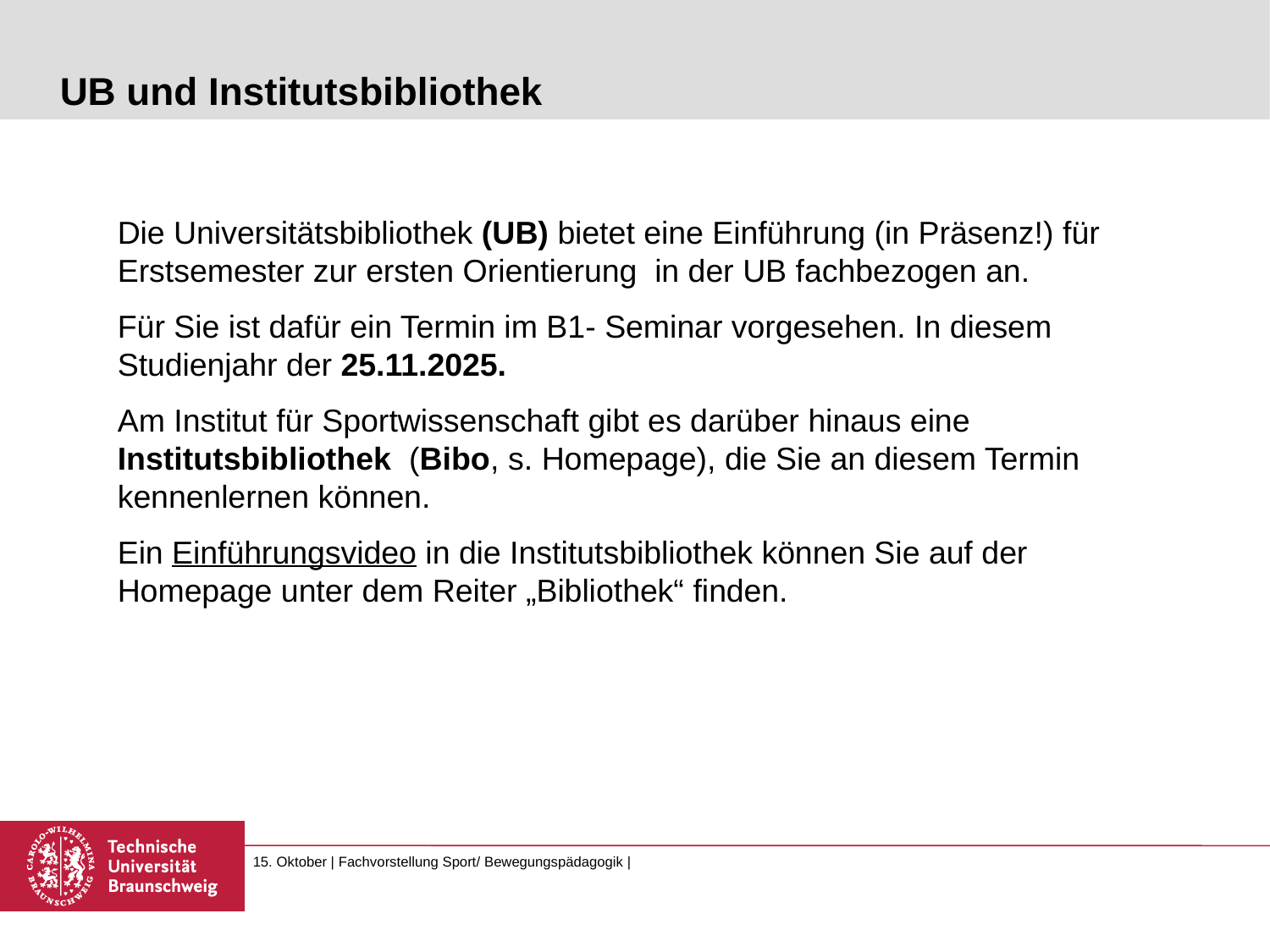

# UB und Institutsbibliothek
Die Universitätsbibliothek (UB) bietet eine Einführung (in Präsenz!) für Erstsemester zur ersten Orientierung  in der UB fachbezogen an.
Für Sie ist dafür ein Termin im B1- Seminar vorgesehen. In diesem Studienjahr der 25.11.2025.
Am Institut für Sportwissenschaft gibt es darüber hinaus eine Institutsbibliothek  (Bibo, s. Homepage), die Sie an diesem Termin kennenlernen können.
Ein Einführungsvideo in die Institutsbibliothek können Sie auf der Homepage unter dem Reiter „Bibliothek“ finden.
15. Oktober | Fachvorstellung Sport/ Bewegungspädagogik |